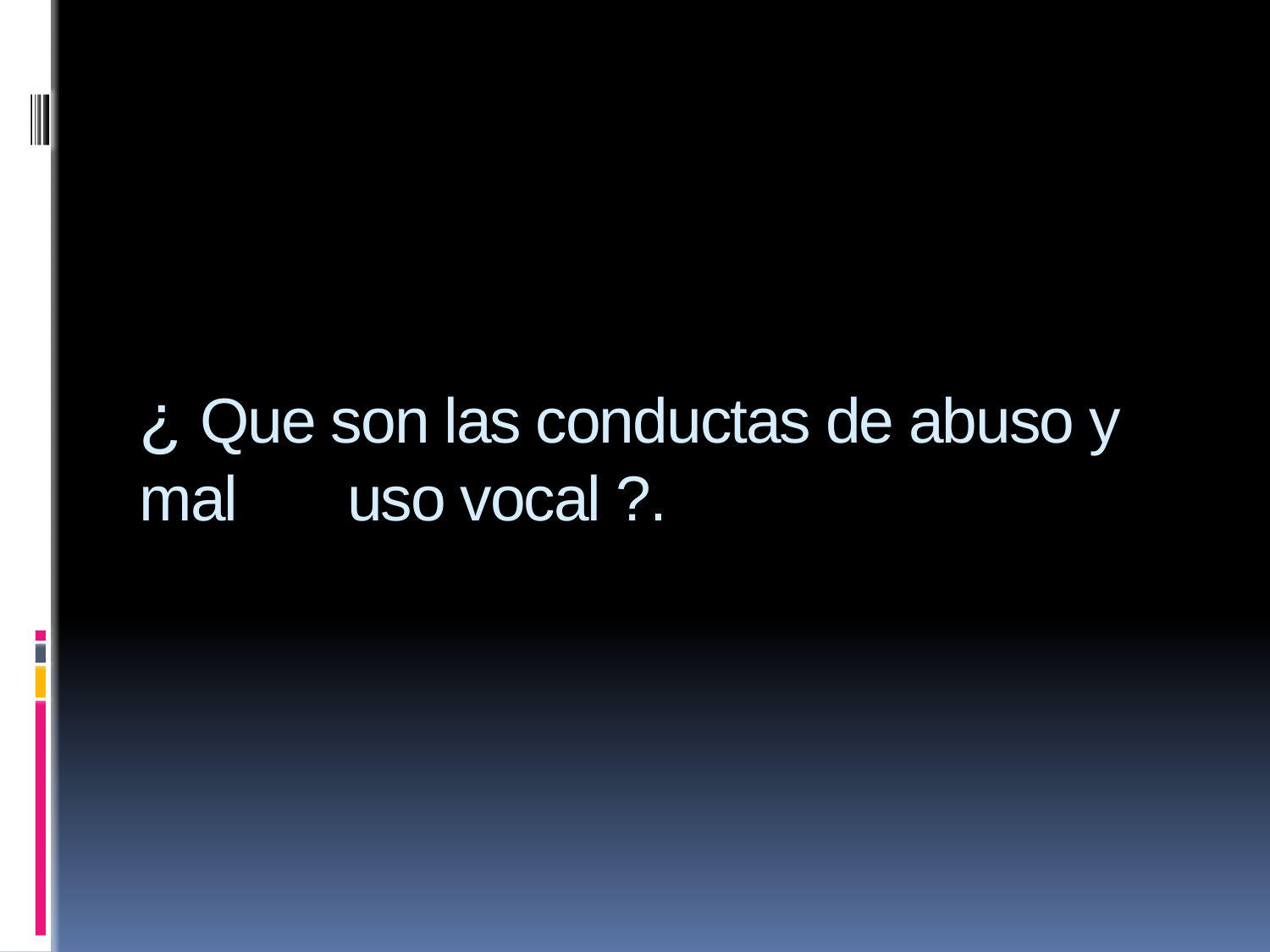

# ¿ Que son las conductas de abuso y mal       uso vocal ?.